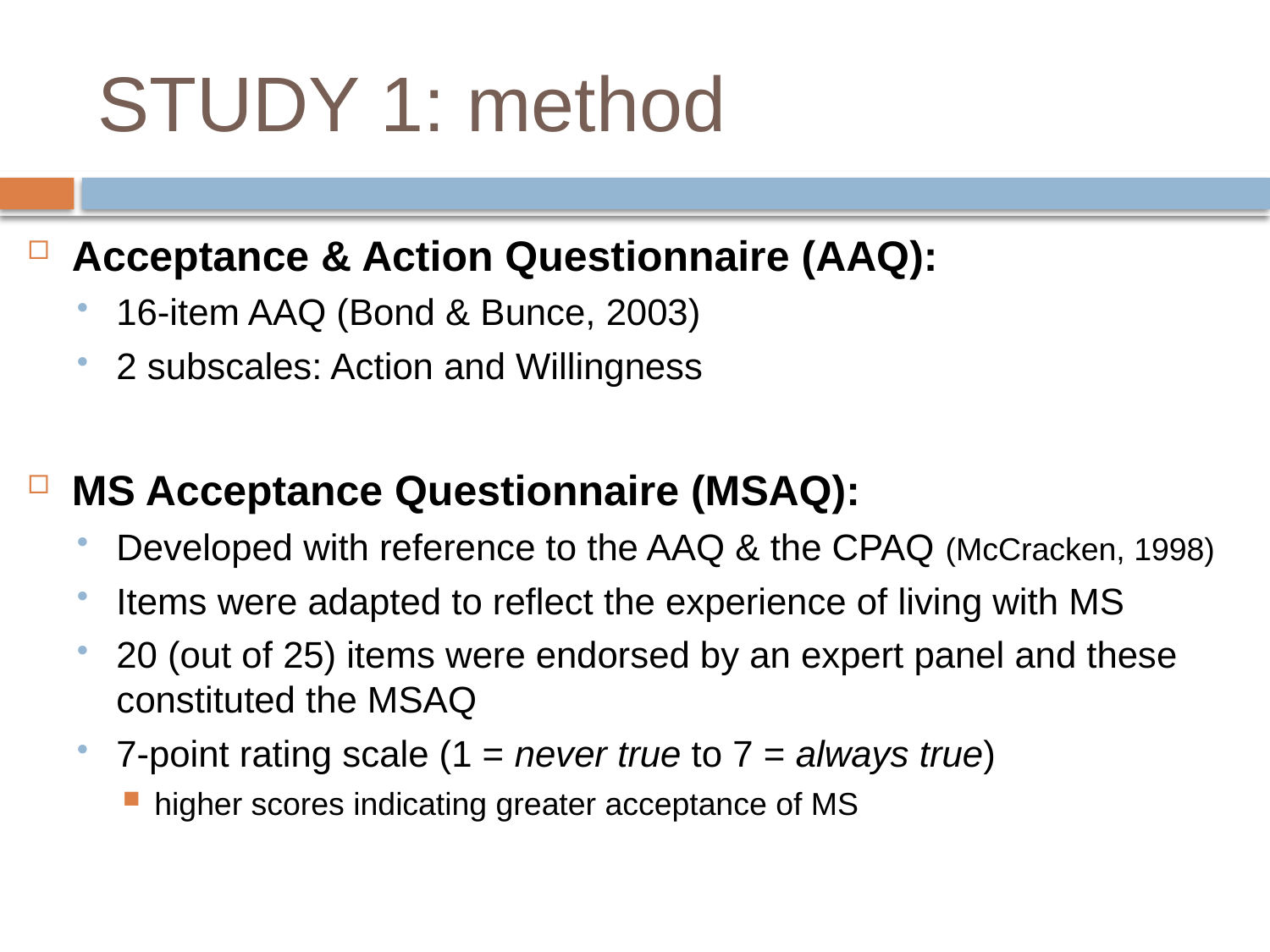

# STUDY 1: method
Acceptance & Action Questionnaire (AAQ):
16-item AAQ (Bond & Bunce, 2003)
2 subscales: Action and Willingness

MS Acceptance Questionnaire (MSAQ):
Developed with reference to the AAQ & the CPAQ (McCracken, 1998)
Items were adapted to reflect the experience of living with MS
20 (out of 25) items were endorsed by an expert panel and these constituted the MSAQ
7-point rating scale (1 = never true to 7 = always true)
higher scores indicating greater acceptance of MS